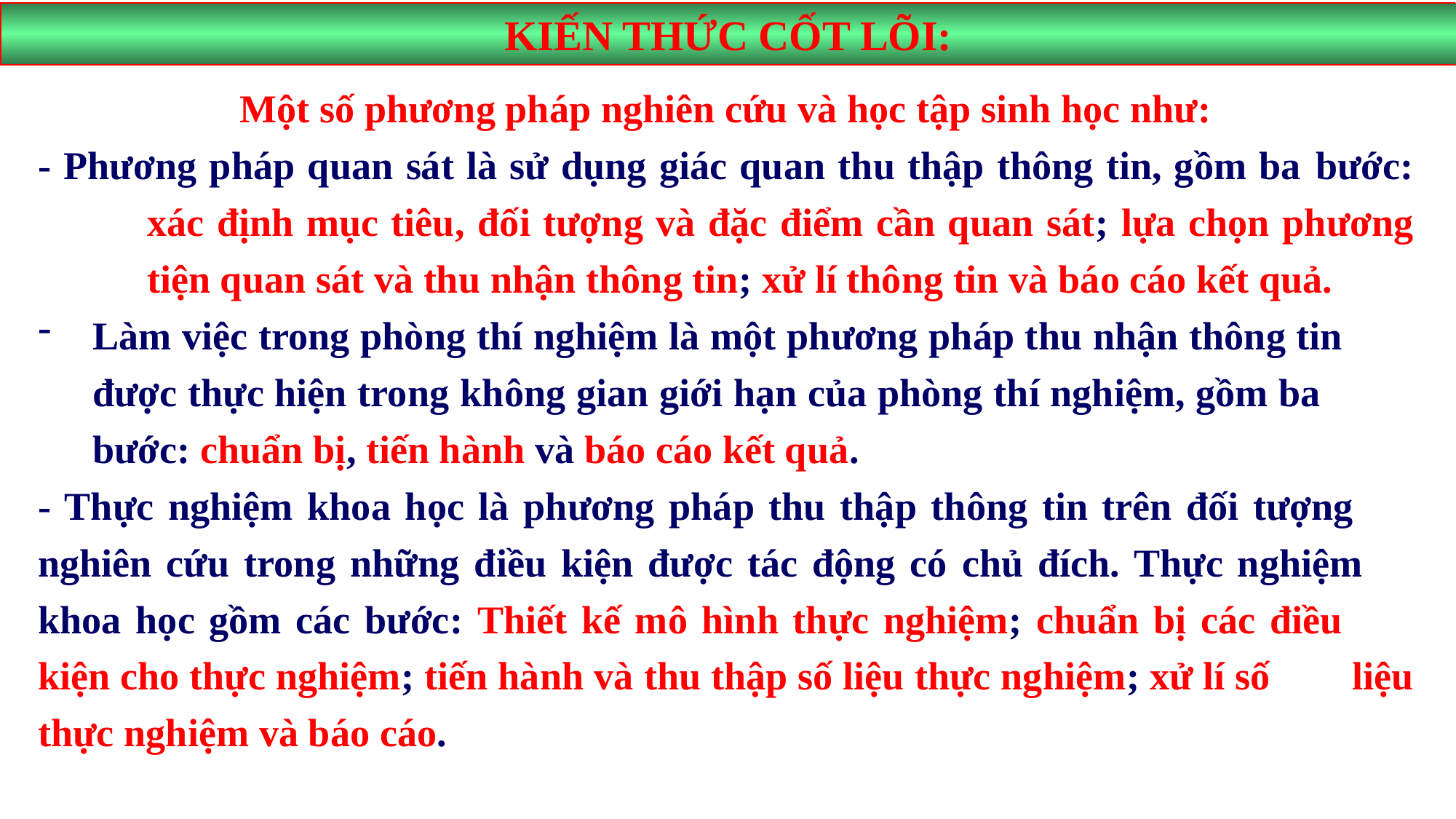

KIẾN THỨC CỐT LÕI:
Một số phương pháp nghiên cứu và học tập sinh học như:
- Phương pháp quan sát là sử dụng giác quan thu thập thông tin, gồm ba bước: 	xác định mục tiêu, đối tượng và đặc điểm cần quan sát; lựa chọn phương 	tiện quan sát và thu nhận thông tin; xử lí thông tin và báo cáo kết quả.
Làm việc trong phòng thí nghiệm là một phương pháp thu nhận thông tin	được thực hiện trong không gian giới hạn của phòng thí nghiệm, gồm ba 	bước: chuẩn bị, tiến hành và báo cáo kết quả.
- Thực nghiệm khoa học là phương pháp thu thập thông tin trên đối tượng 	nghiên cứu trong những điều kiện được tác động có chủ đích. Thực nghiệm 	khoa học gồm các bước: Thiết kế mô hình thực nghiệm; chuẩn bị các điều 	kiện cho thực nghiệm; tiến hành và thu thập số liệu thực nghiệm; xử lí số 	liệu thực nghiệm và báo cáo.